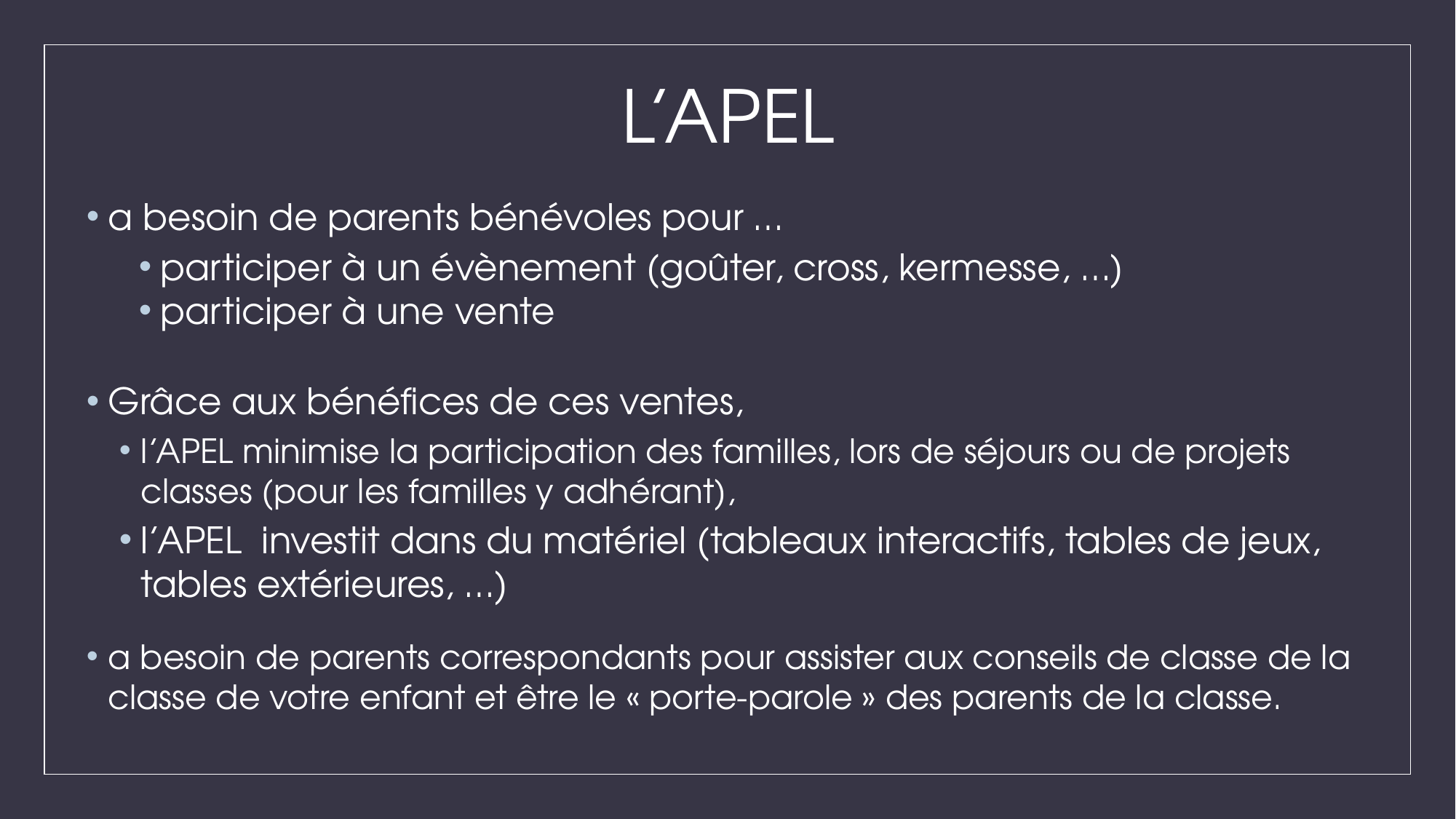

# L’APEL
a besoin de parents bénévoles pour …
participer à un évènement (goûter, cross, kermesse, …)
participer à une vente
Grâce aux bénéfices de ces ventes,
l’APEL minimise la participation des familles, lors de séjours ou de projets classes (pour les familles y adhérant),
l’APEL  investit dans du matériel (tableaux interactifs, tables de jeux, tables extérieures, …)
a besoin de parents correspondants pour assister aux conseils de classe de la classe de votre enfant et être le « porte-parole » des parents de la classe.